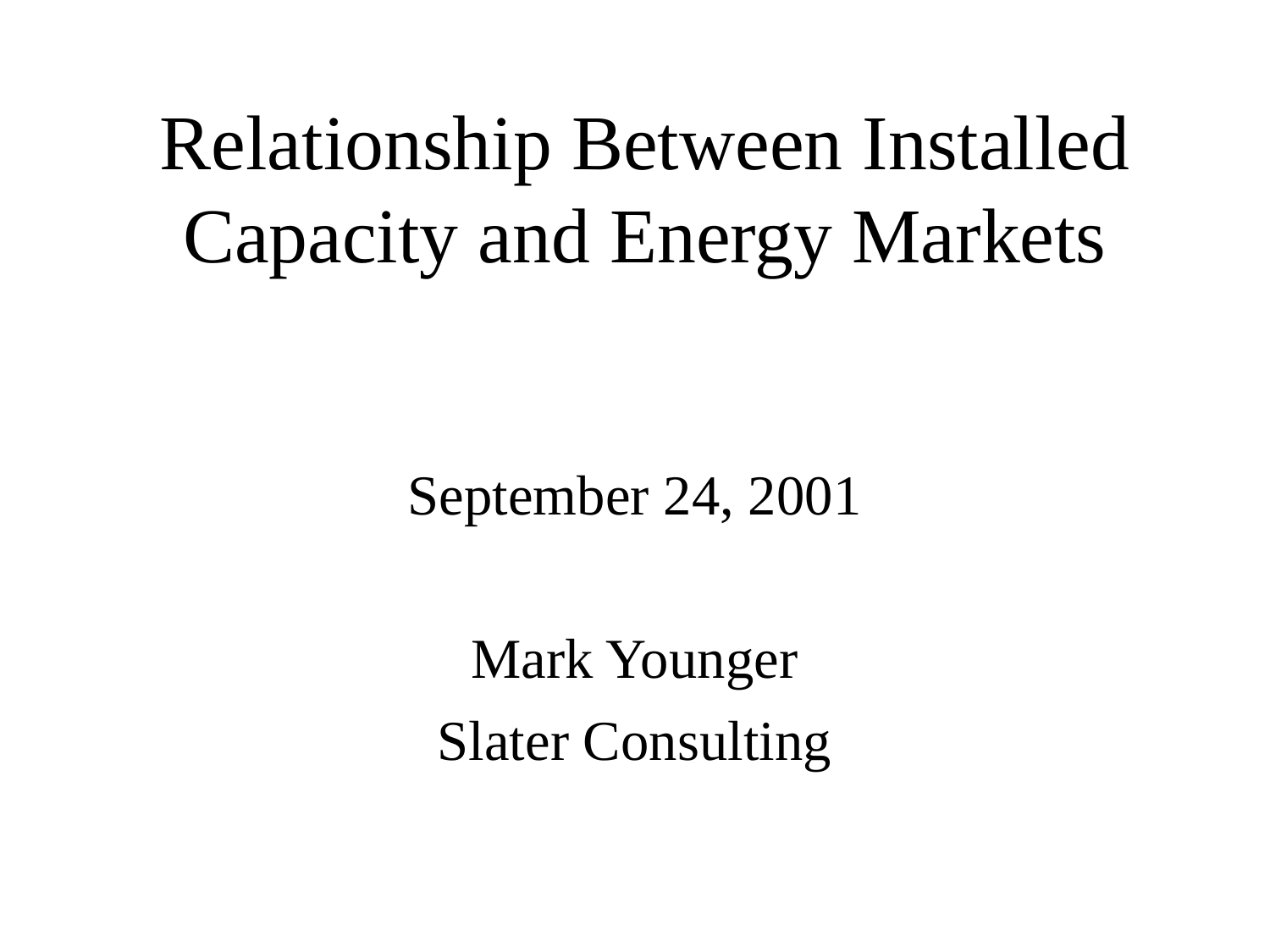

# Relationship Between Installed Capacity and Energy Markets

September 24, 2001

Mark Younger
Slater Consulting